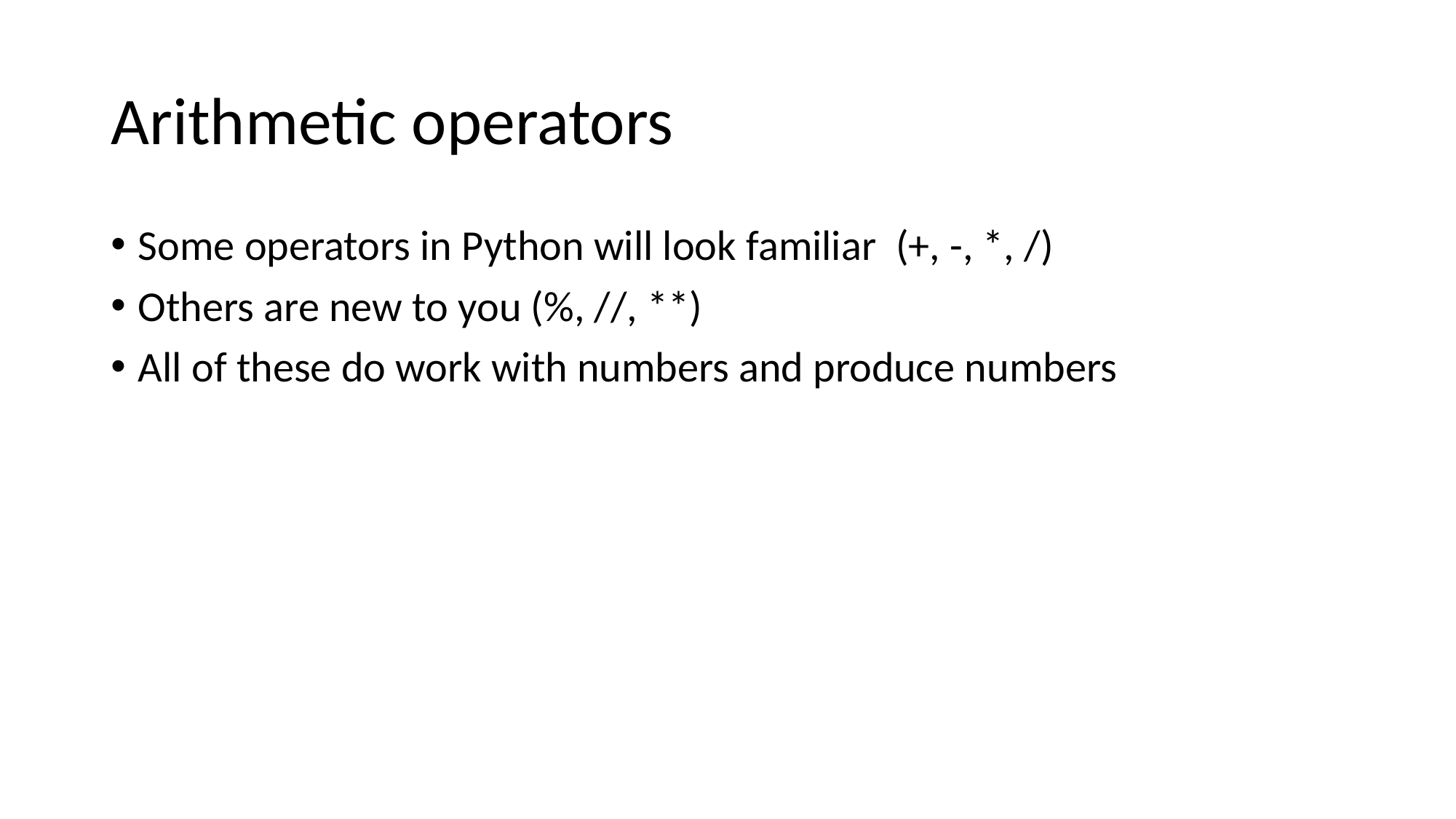

# Arithmetic operators
Some operators in Python will look familiar  (+, -, *, /)
Others are new to you (%, //, **)
All of these do work with numbers and produce numbers